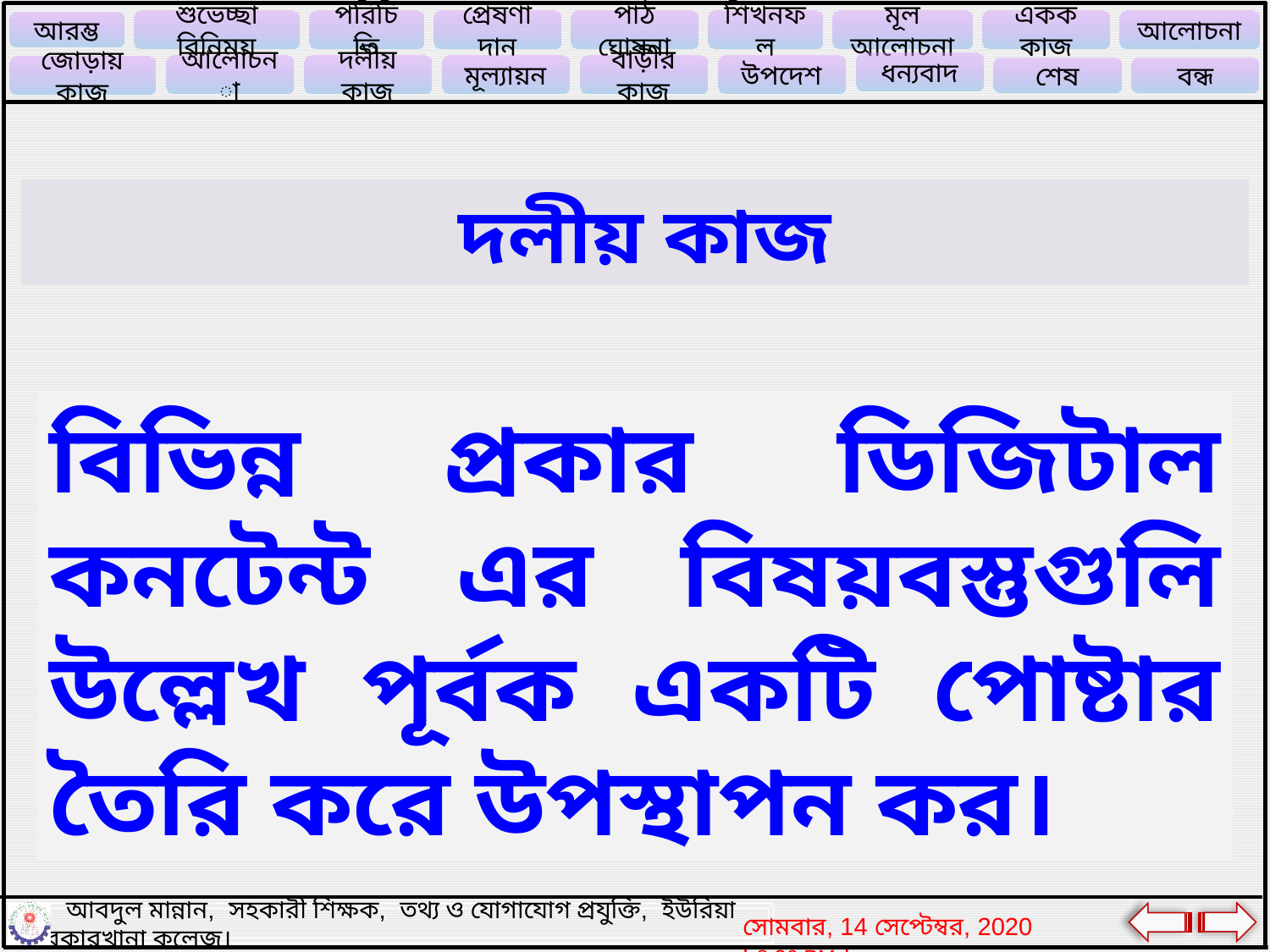

দলীয় কাজ
বিভিন্ন প্রকার ডিজিটাল কনটেন্ট এর বিষয়বস্তুগুলি উল্লেখ পূর্বক একটি পোষ্টার তৈরি করে উপস্থাপন কর।